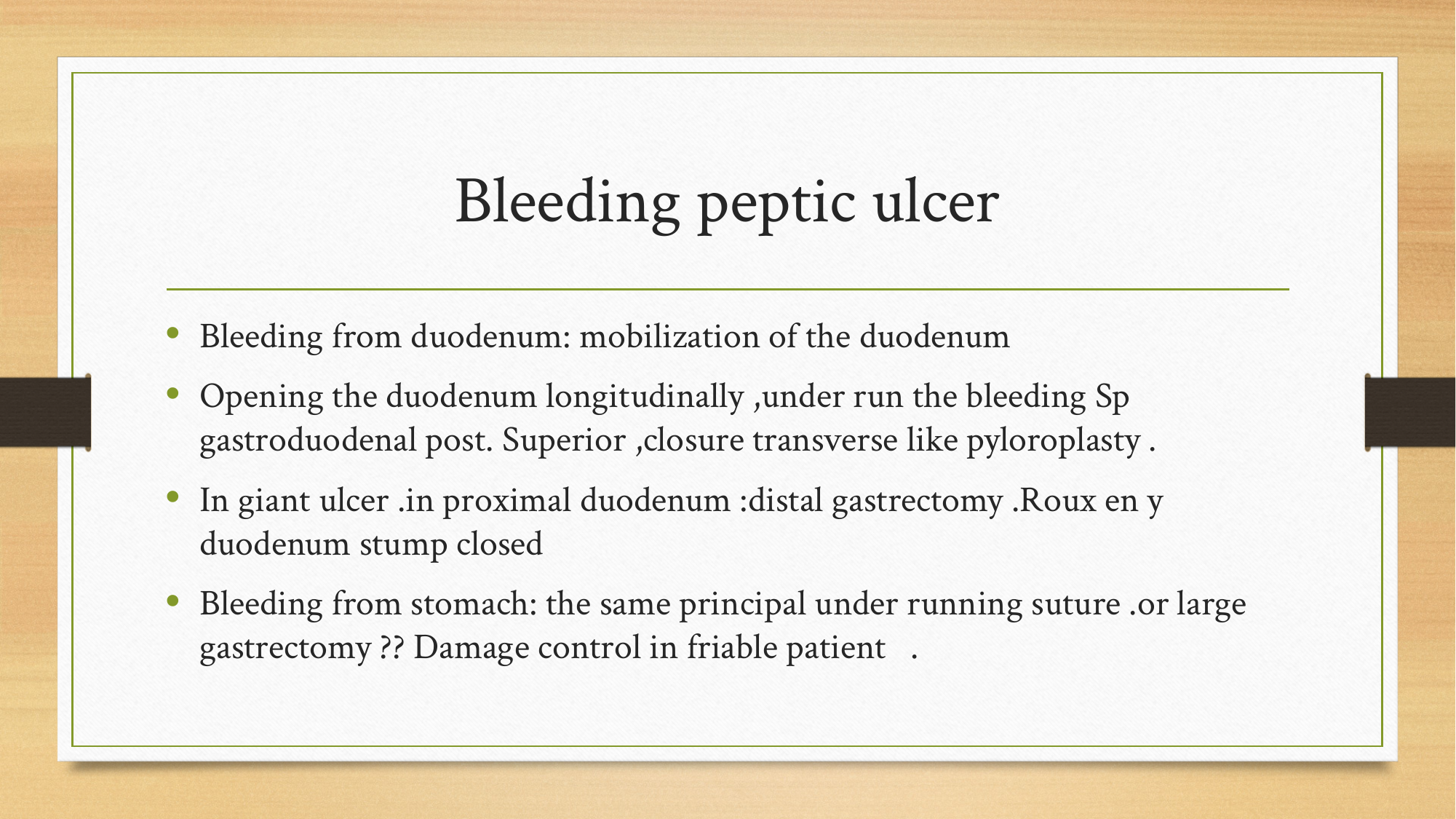

# Bleeding peptic ulcer
Bleeding from duodenum: mobilization of the duodenum
Opening the duodenum longitudinally ,under run the bleeding Sp gastroduodenal post. Superior ,closure transverse like pyloroplasty .
In giant ulcer .in proximal duodenum :distal gastrectomy .Roux en y duodenum stump closed
Bleeding from stomach: the same principal under running suture .or large gastrectomy ?? Damage control in friable patient   .